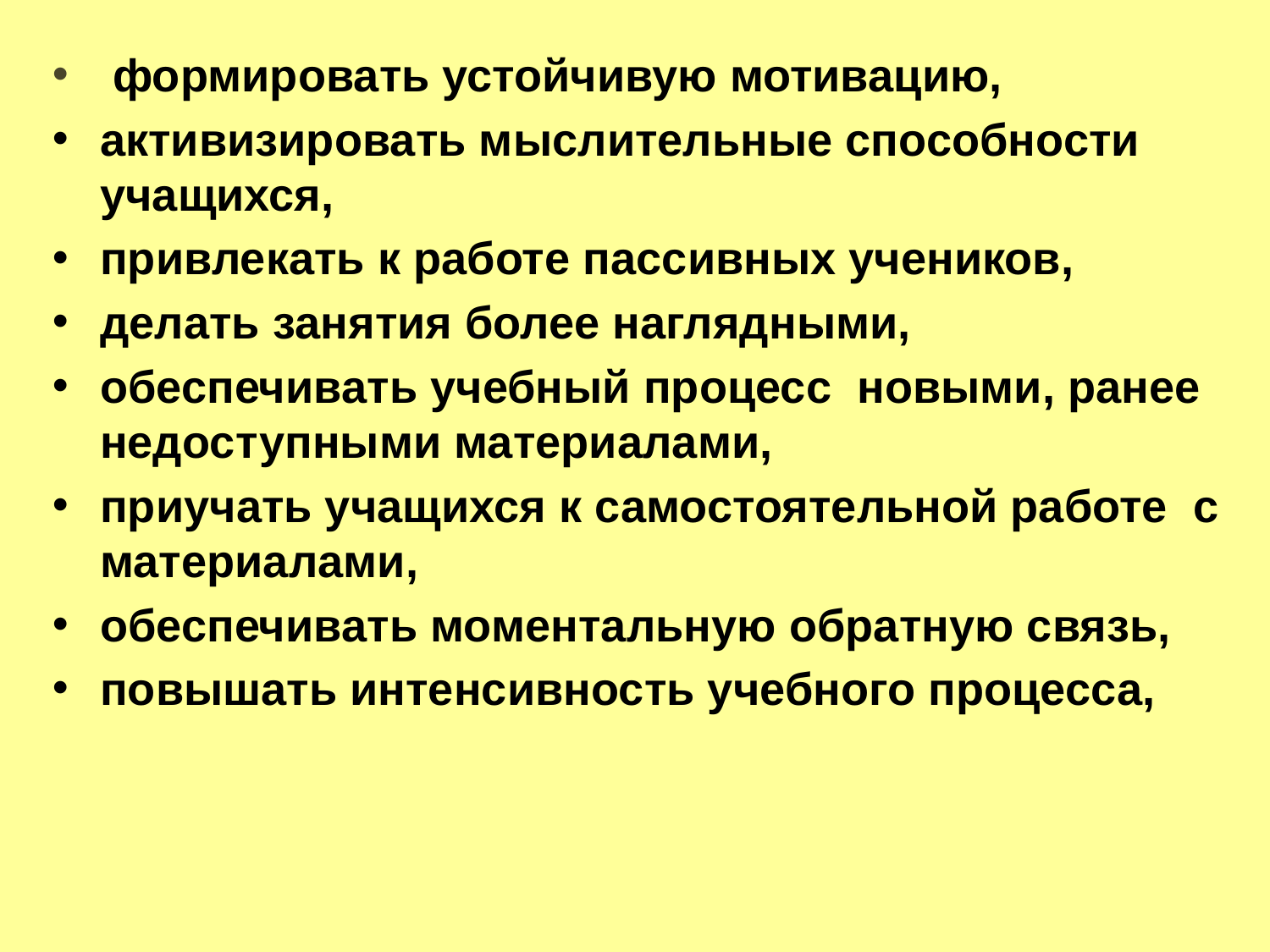

формировать устойчивую мотивацию,
активизировать мыслительные способности учащихся,
привлекать к работе пассивных учеников,
делать занятия более наглядными,
обеспечивать учебный процесс  новыми, ранее недоступными материалами,
приучать учащихся к самостоятельной работе  с материалами,
обеспечивать моментальную обратную связь,
повышать интенсивность учебного процесса,